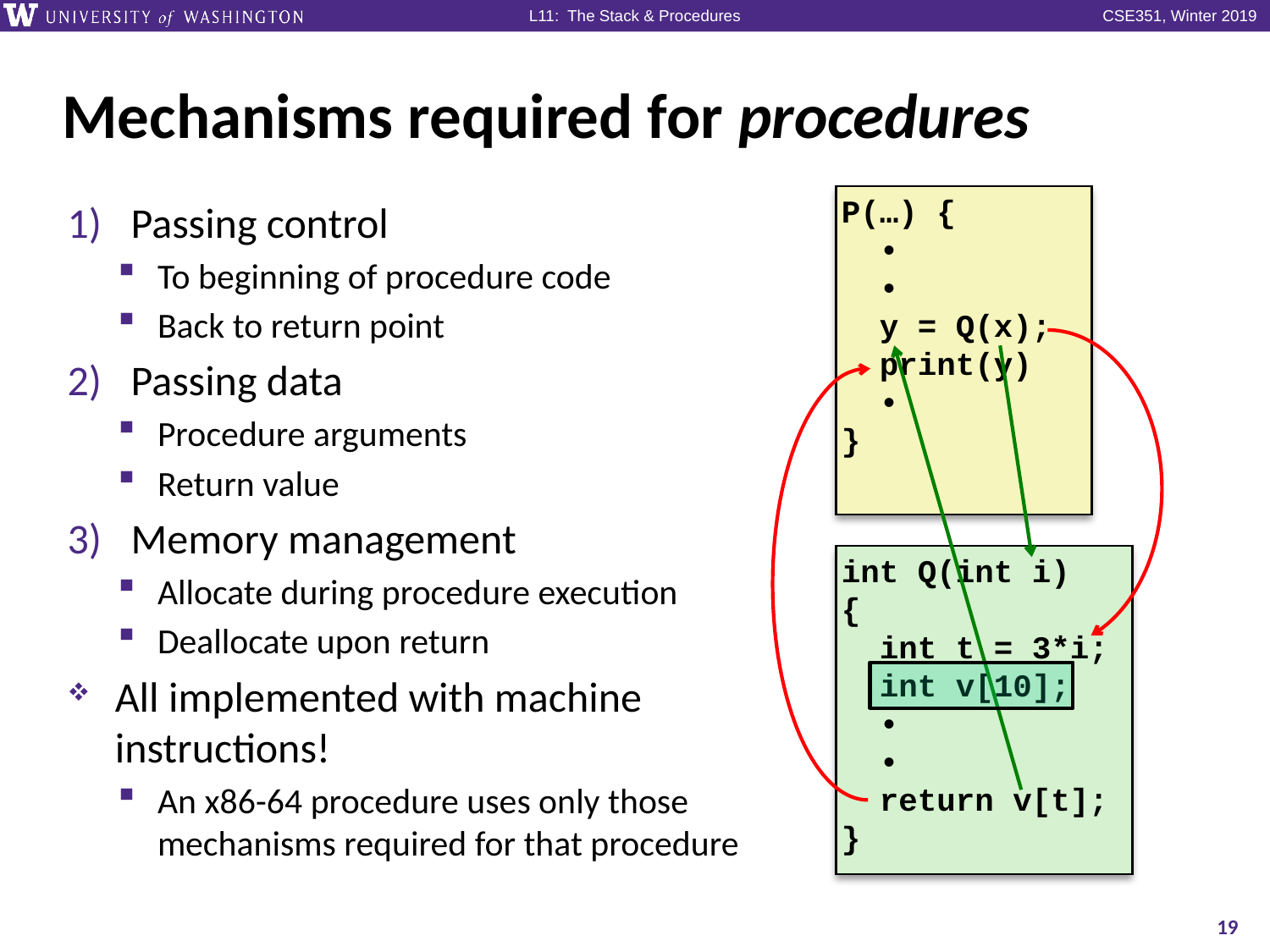

# Mechanisms required for procedures
P(…) {
  •
  •
  y = Q(x);
  print(y)
  •
}
Passing control
To beginning of procedure code
Back to return point
Passing data
Procedure arguments
Return value
Memory management
Allocate during procedure execution
Deallocate upon return
All implemented with machine instructions!
An x86-64 procedure uses only those mechanisms required for that procedure

int Q(int i)
{
  int t = 3*i;
  int v[10];
  •
  •
  return v[t];
}

19